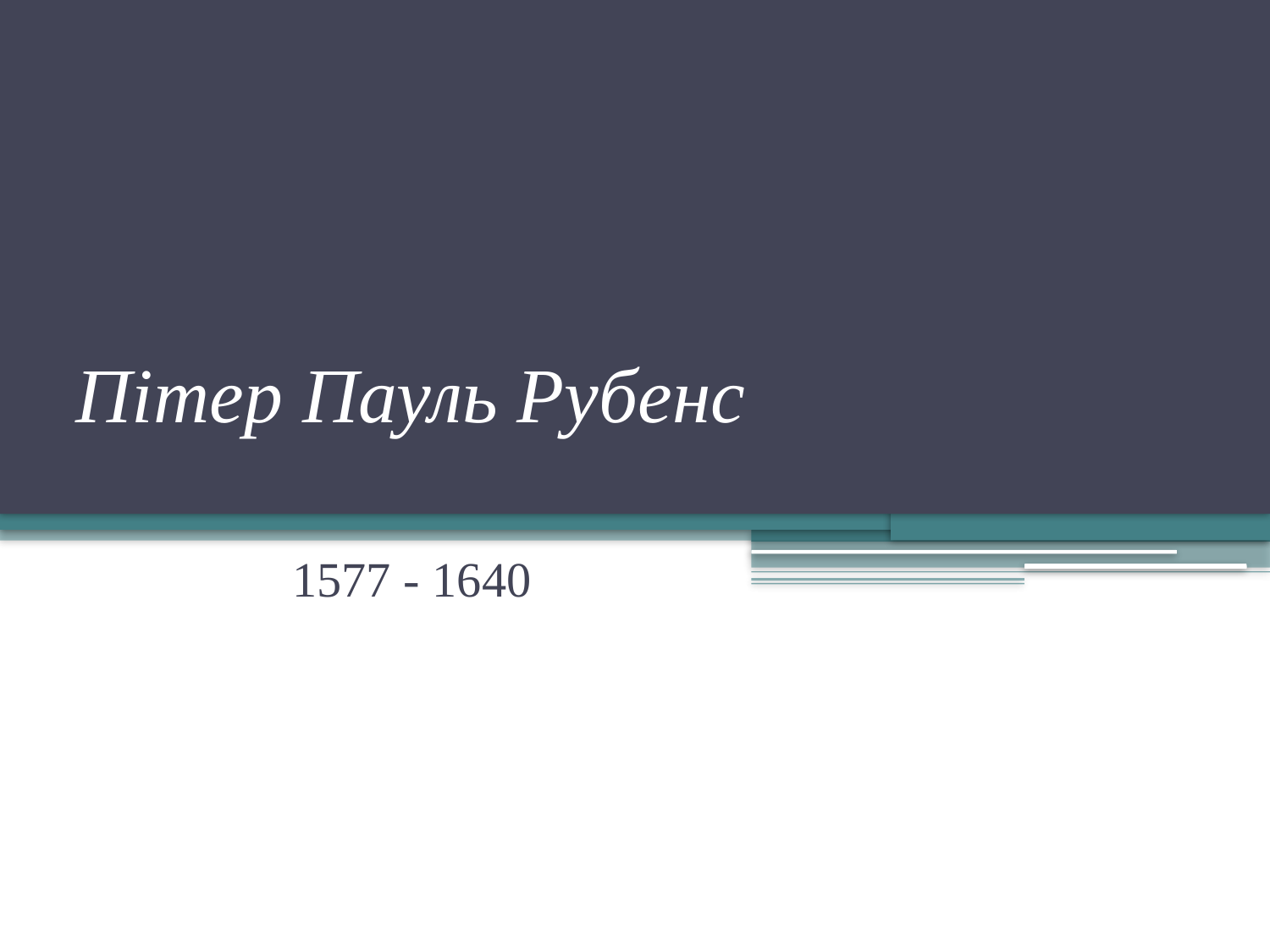

# Пітер Пауль Рубенс
1577 - 1640